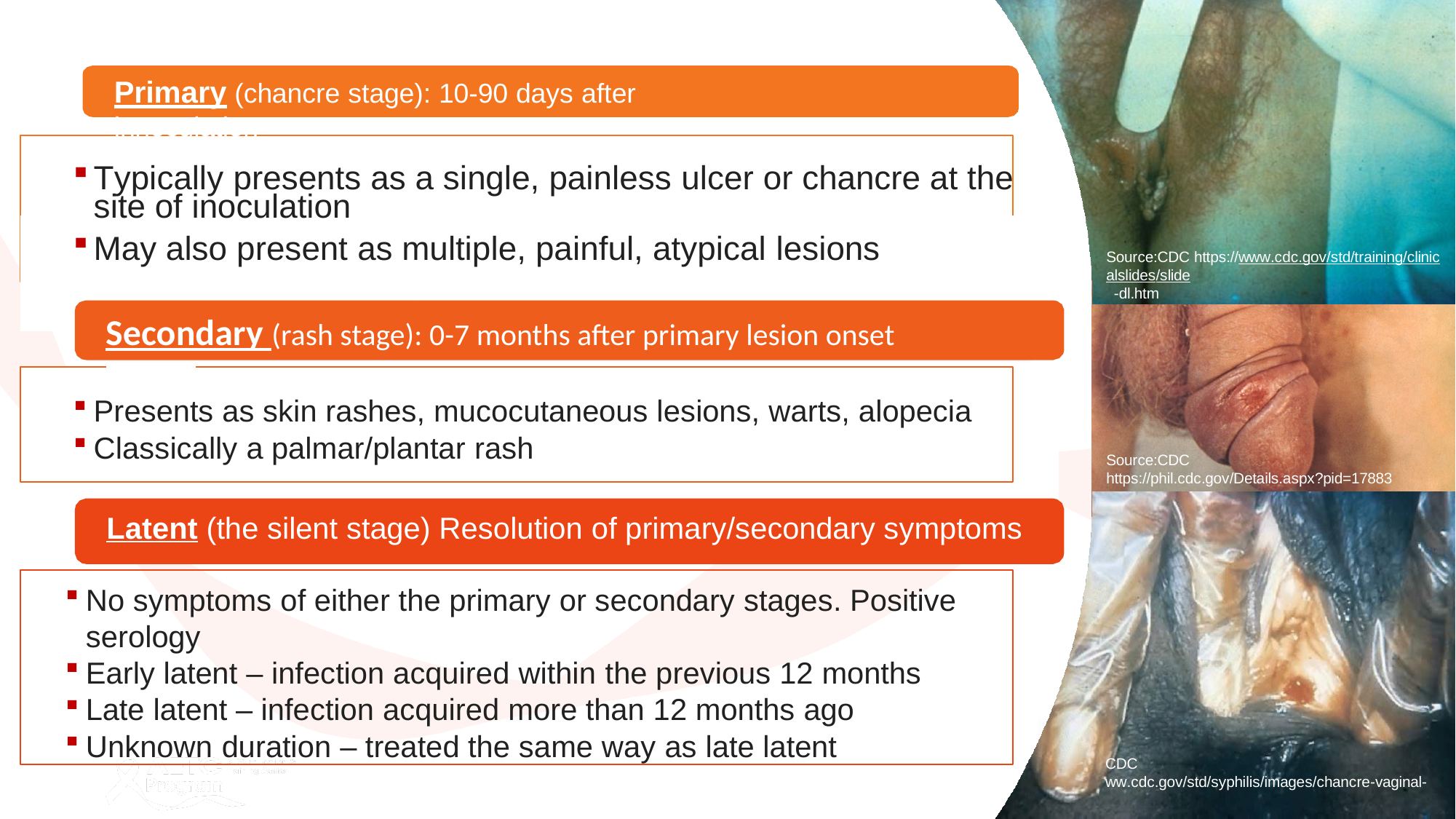

Primary (chancre stage): 10-90 days after innoculation

Typically presents as a single, painless ulcer or chancre at the site of inoculation
May also present as multiple, painful, atypical lesions

Secondary (rash stage): 0-7 months after primary lesion onset

Source:CDC https://www.cdc.gov/std/training/clinicalslides/slide
-dl.htm

Secondary (rash stage): 0-7 months after primary lesion onset

Presents as skin rashes, mucocutaneous lesions, warts, alopecia
Classically a palmar/plantar rash
Source:CDC https://phil.cdc.gov/Details.aspx?pid=17883

Latent (the silent stage) Resolution of primary/secondary symptoms

No symptoms of either the primary or secondary stages. Positive serology
Early latent – infection acquired within the previous 12 months
Late latent – infection acquired more than 12 months ago
Unknown duration – treated the same way as late latent

CDC
ww.cdc.gov/std/syphilis/images/chancre-vaginal-